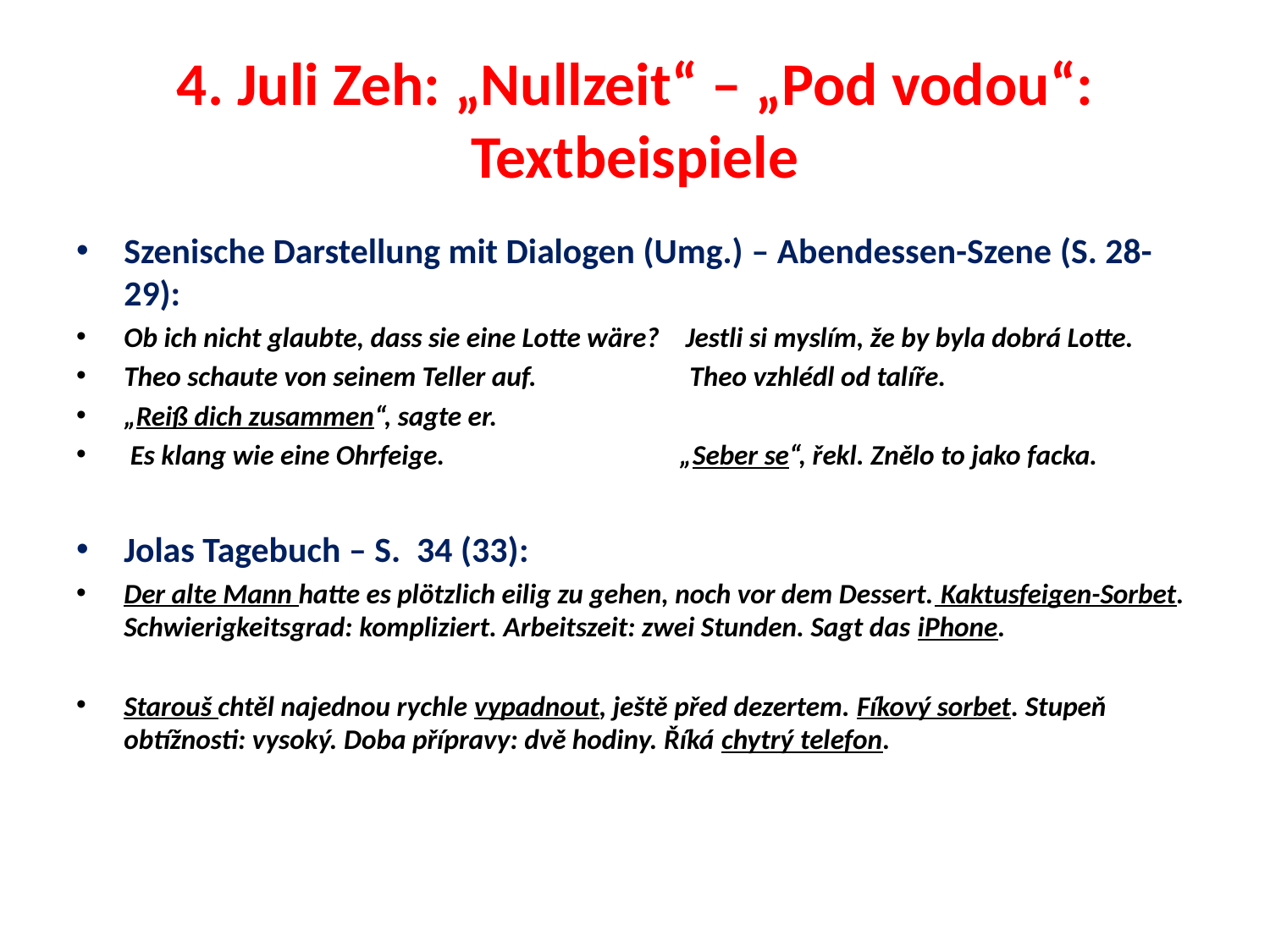

# 4. Juli Zeh: „Nullzeit“ – „Pod vodou“: Textbeispiele
Szenische Darstellung mit Dialogen (Umg.) – Abendessen-Szene (S. 28-29):
Ob ich nicht glaubte, dass sie eine Lotte wäre?    Jestli si myslím, že by byla dobrá Lotte.
Theo schaute von seinem Teller auf.                        Theo vzhlédl od talíře.
„Reiß dich zusammen“, sagte er.
 Es klang wie eine Ohrfeige.                                     „Seber se“, řekl. Znělo to jako facka.

Jolas Tagebuch – S.  34 (33):
Der alte Mann hatte es plötzlich eilig zu gehen, noch vor dem Dessert. Kaktusfeigen-Sorbet. Schwierigkeitsgrad: kompliziert. Arbeitszeit: zwei Stunden. Sagt das iPhone.

Starouš chtěl najednou rychle vypadnout, ještě před dezertem. Fíkový sorbet. Stupeň obtížnosti: vysoký. Doba přípravy: dvě hodiny. Říká chytrý telefon.